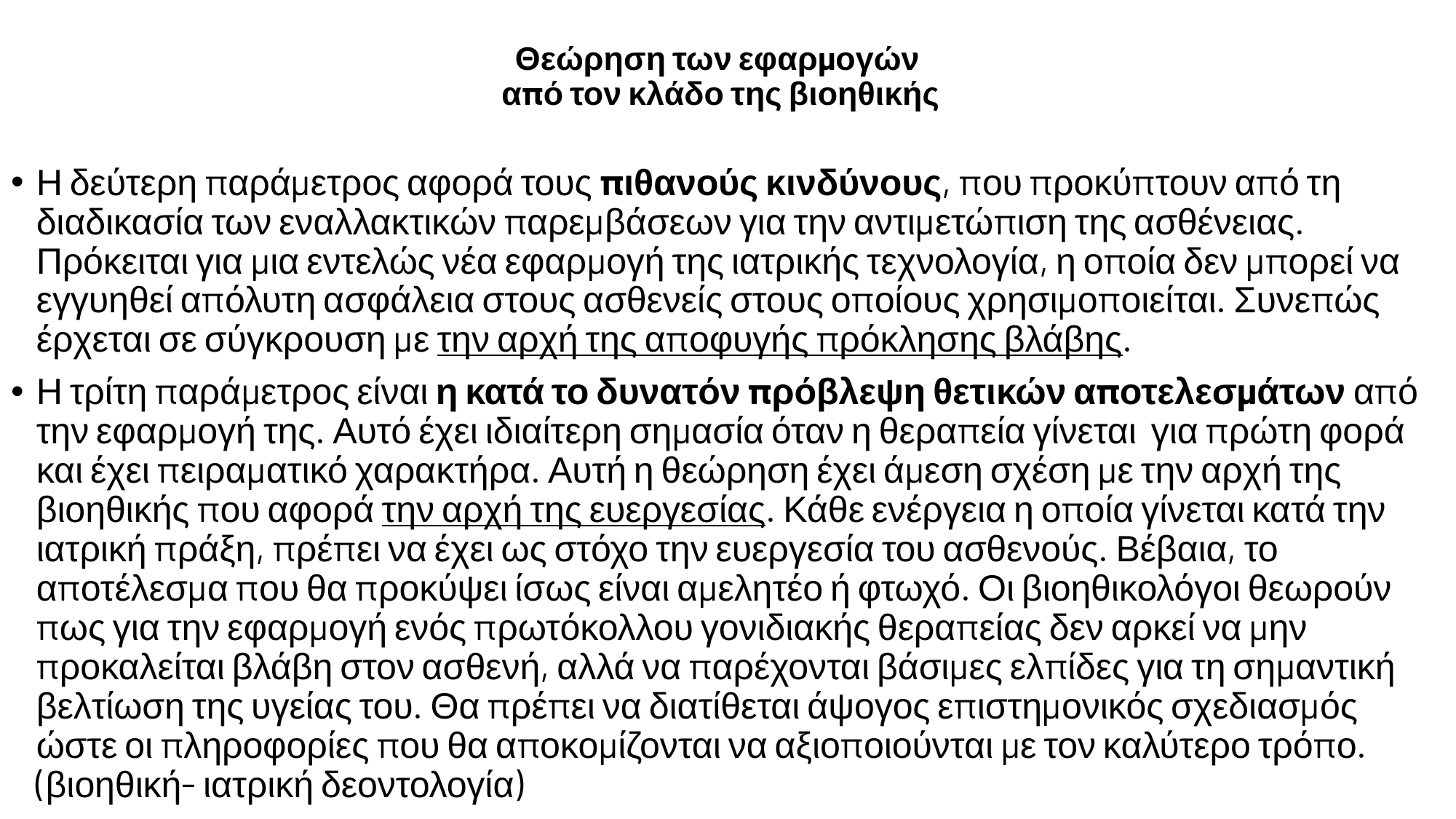

# Θεώρηση των εφαρμογών από τον κλάδο της βιοηθικής
Η δεύτερη παράμετρος αφορά τους πιθανούς κινδύνους, που προκύπτουν από τη διαδικασία των εναλλακτικών παρεμβάσεων για την αντιμετώπιση της ασθένειας. Πρόκειται για μια εντελώς νέα εφαρμογή της ιατρικής τεχνολογία, η οποία δεν μπορεί να εγγυηθεί απόλυτη ασφάλεια στους ασθενείς στους οποίους χρησιμοποιείται. Συνεπώς έρχεται σε σύγκρουση με την αρχή της αποφυγής πρόκλησης βλάβης.
Η τρίτη παράμετρος είναι η κατά το δυνατόν πρόβλεψη θετικών αποτελεσμάτων από την εφαρμογή της. Αυτό έχει ιδιαίτερη σημασία όταν η θεραπεία γίνεται  για πρώτη φορά και έχει πειραματικό χαρακτήρα. Αυτή η θεώρηση έχει άμεση σχέση με την αρχή της βιοηθικής που αφορά την αρχή της ευεργεσίας. Κάθε ενέργεια η οποία γίνεται κατά την ιατρική πράξη, πρέπει να έχει ως στόχο την ευεργεσία του ασθενούς. Βέβαια, το αποτέλεσμα που θα προκύψει ίσως είναι αμελητέο ή φτωχό. Οι βιοηθικολόγοι θεωρούν πως για την εφαρμογή ενός πρωτόκολλου γονιδιακής θεραπείας δεν αρκεί να μην προκαλείται βλάβη στον ασθενή, αλλά να παρέχονται βάσιμες ελπίδες για τη σημαντική βελτίωση της υγείας του. Θα πρέπει να διατίθεται άψογος επιστημονικός σχεδιασμός ώστε οι πληροφορίες που θα αποκομίζονται να αξιοποιούνται με τον καλύτερο τρόπο. (βιοηθική- ιατρική δεοντολογία)